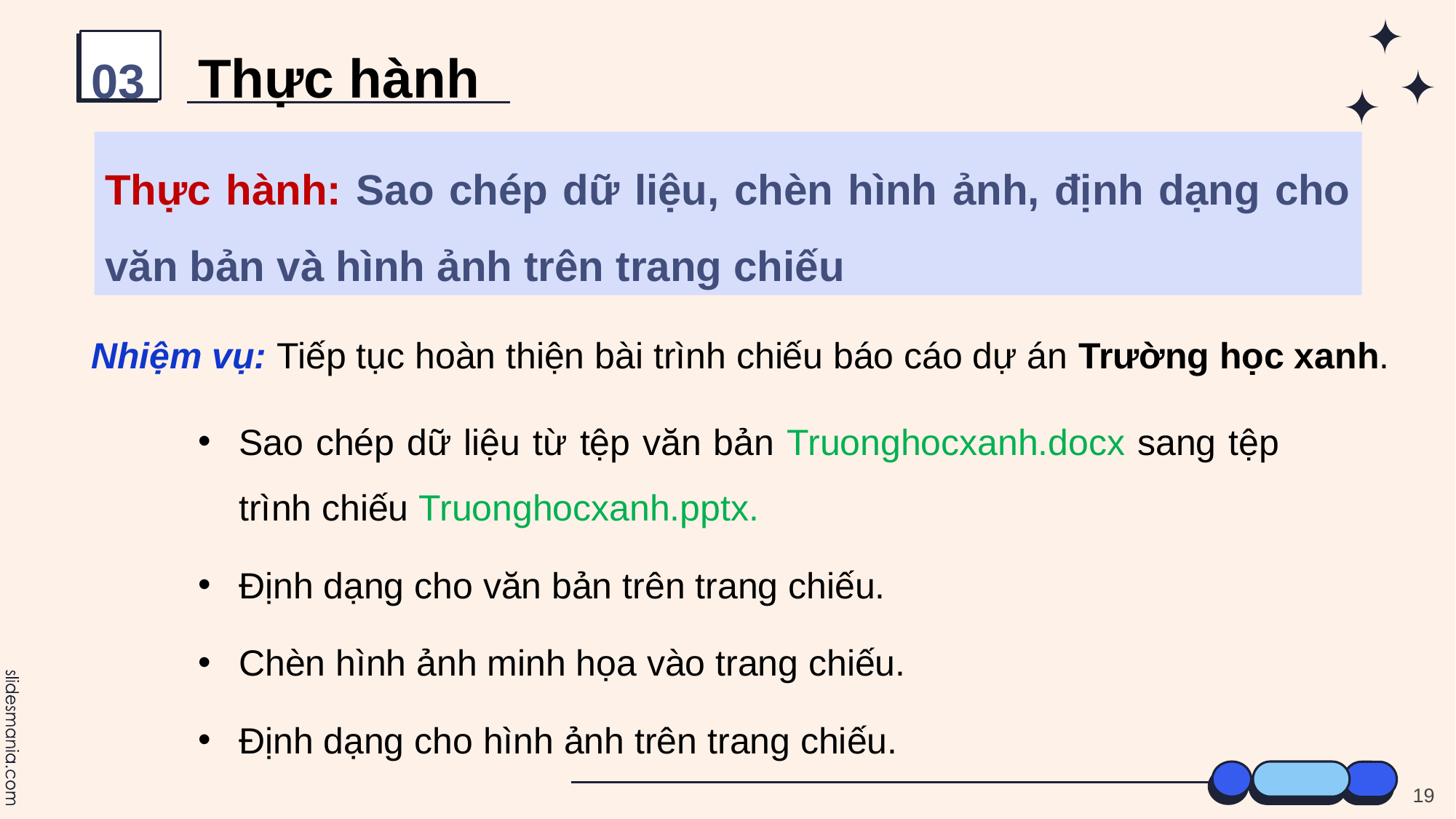

Thực hành

03

Thực hành: Sao chép dữ liệu, chèn hình ảnh, định dạng cho văn bản và hình ảnh trên trang chiếu
Nhiệm vụ: Tiếp tục hoàn thiện bài trình chiếu báo cáo dự án Trường học xanh.
Sao chép dữ liệu từ tệp văn bản Truonghocxanh.docx sang tệp trình chiếu Truonghocxanh.pptx.
Định dạng cho văn bản trên trang chiếu.
Chèn hình ảnh minh họa vào trang chiếu.
Định dạng cho hình ảnh trên trang chiếu.
19